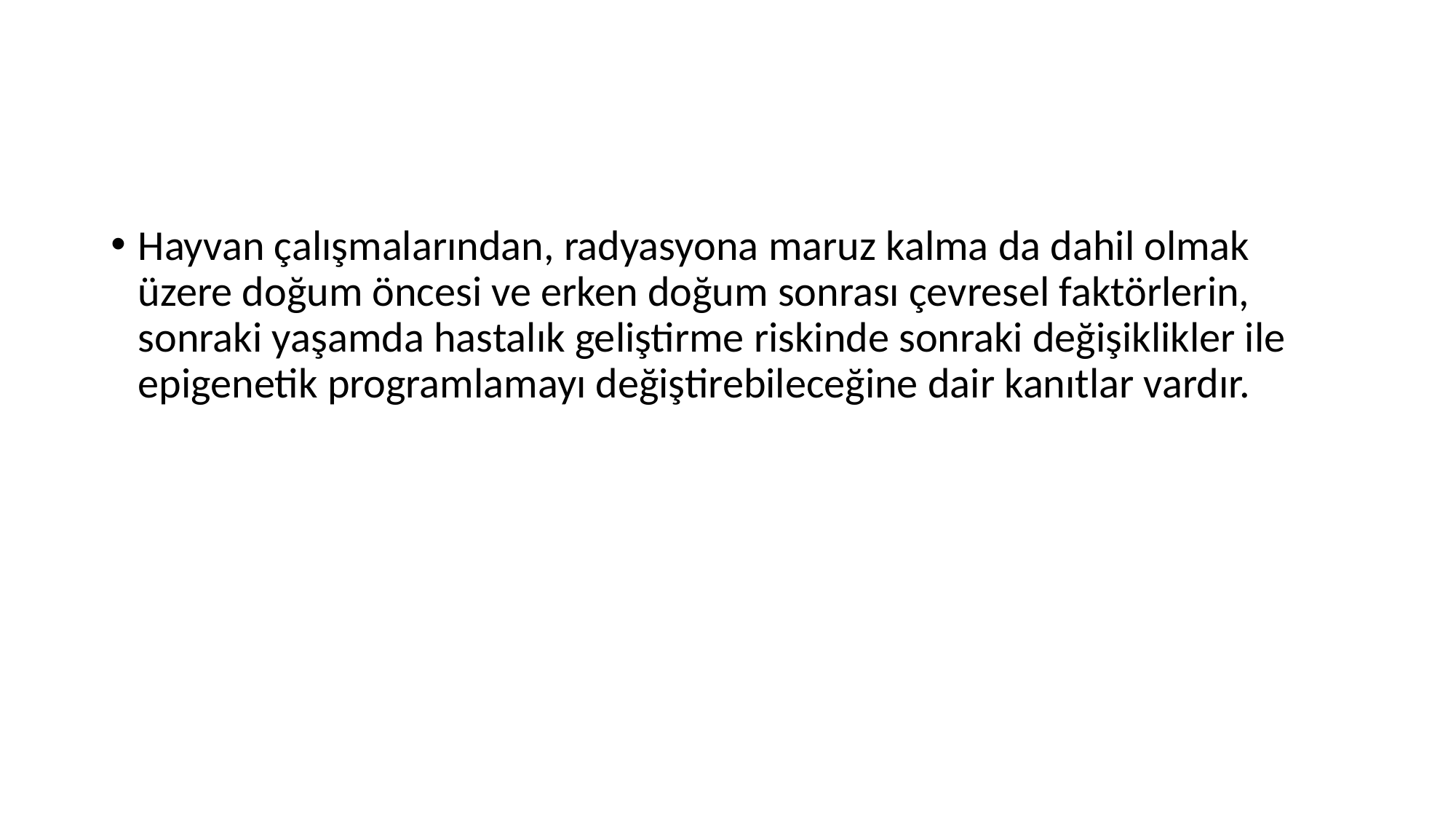

#
Hayvan çalışmalarından, radyasyona maruz kalma da dahil olmak üzere doğum öncesi ve erken doğum sonrası çevresel faktörlerin, sonraki yaşamda hastalık geliştirme riskinde sonraki değişiklikler ile epigenetik programlamayı değiştirebileceğine dair kanıtlar vardır.